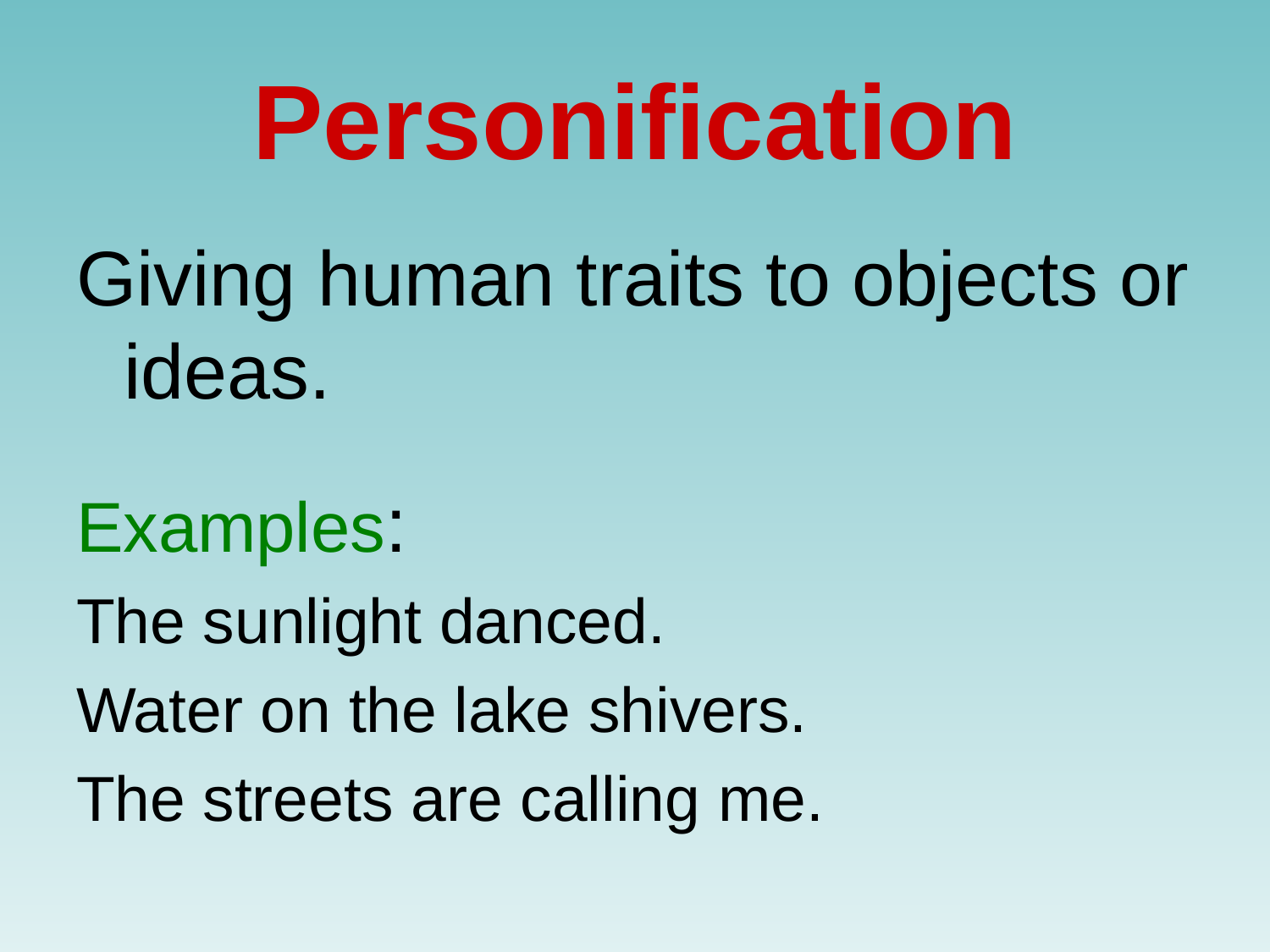

# Personification
Giving human traits to objects or ideas.

Examples:
The sunlight danced.
Water on the lake shivers.
The streets are calling me.